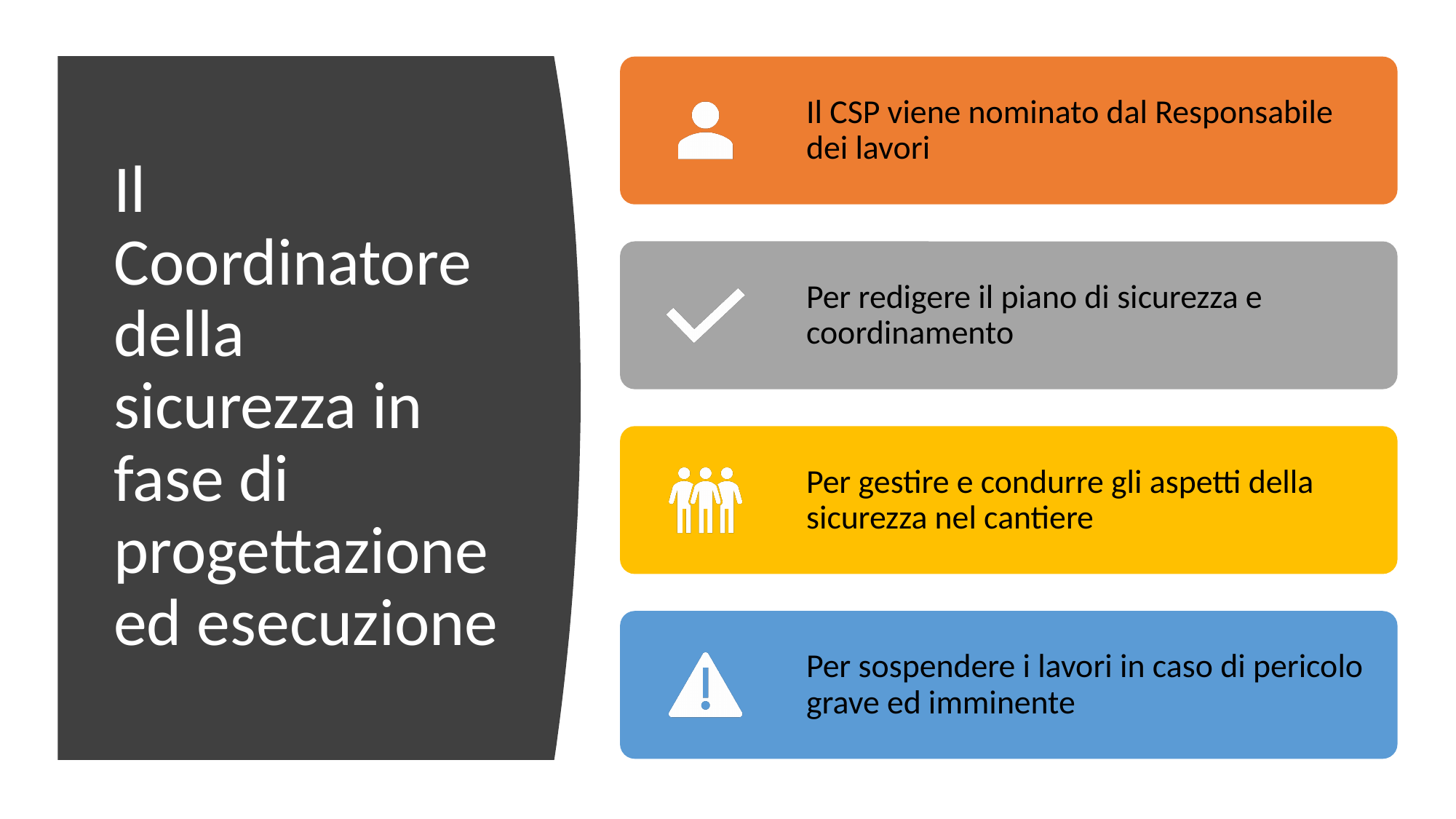

Il CSP viene nominato dal Responsabile dei lavori
Per redigere il piano di sicurezza e coordinamento
Per gestire e condurre gli aspetti della sicurezza nel cantiere
Per sospendere i lavori in caso di pericolo grave ed imminente

# Il Coordinatore della sicurezza in fase di progettazione ed esecuzione